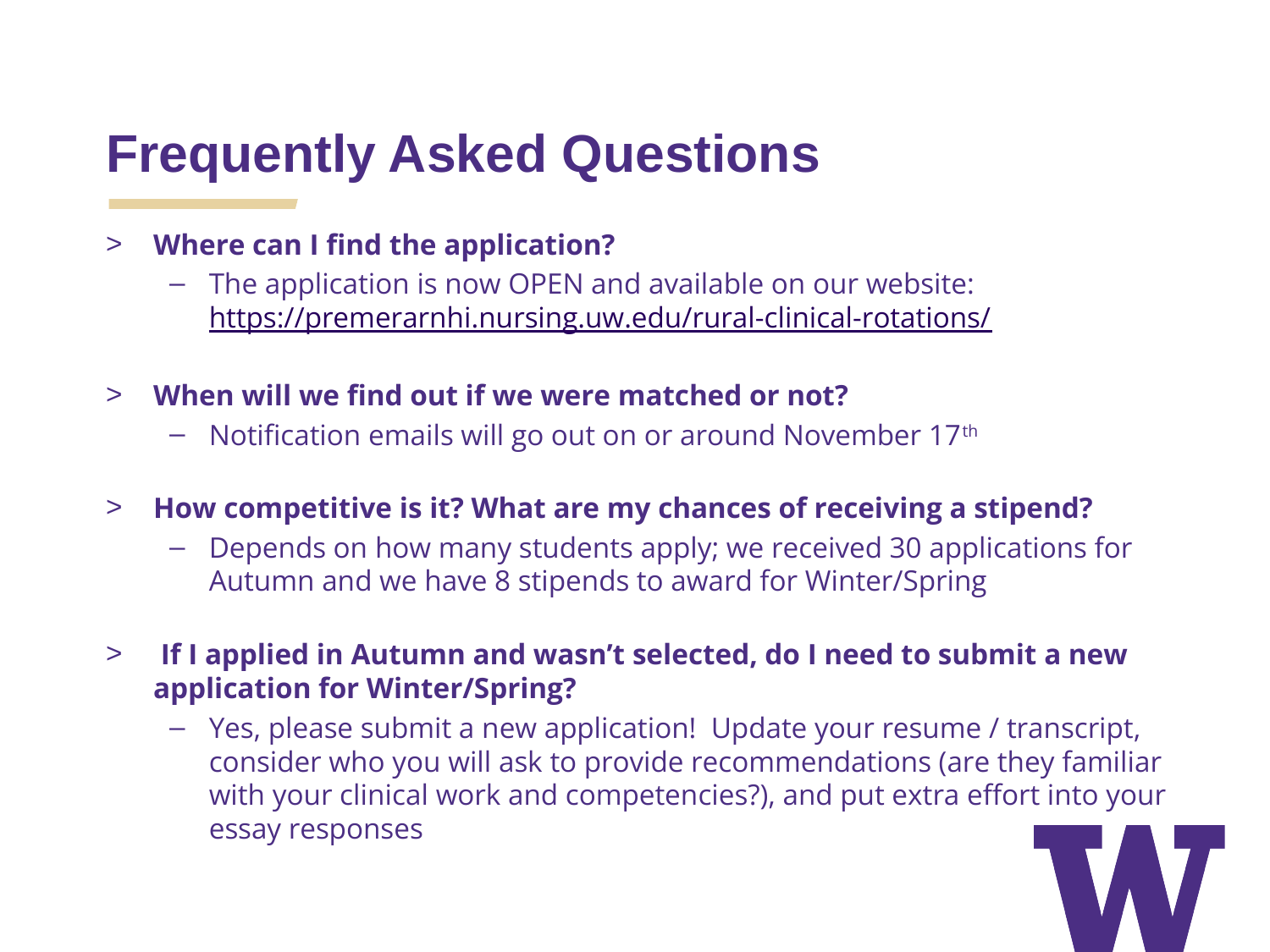

# Frequently Asked Questions
Where can I find the application?
The application is now OPEN and available on our website: https://premerarnhi.nursing.uw.edu/rural-clinical-rotations/
When will we find out if we were matched or not?
Notification emails will go out on or around November 17th
How competitive is it? What are my chances of receiving a stipend?
Depends on how many students apply; we received 30 applications for Autumn and we have 8 stipends to award for Winter/Spring
 If I applied in Autumn and wasn’t selected, do I need to submit a new application for Winter/Spring?
Yes, please submit a new application!  Update your resume / transcript, consider who you will ask to provide recommendations (are they familiar with your clinical work and competencies?), and put extra effort into your essay responses